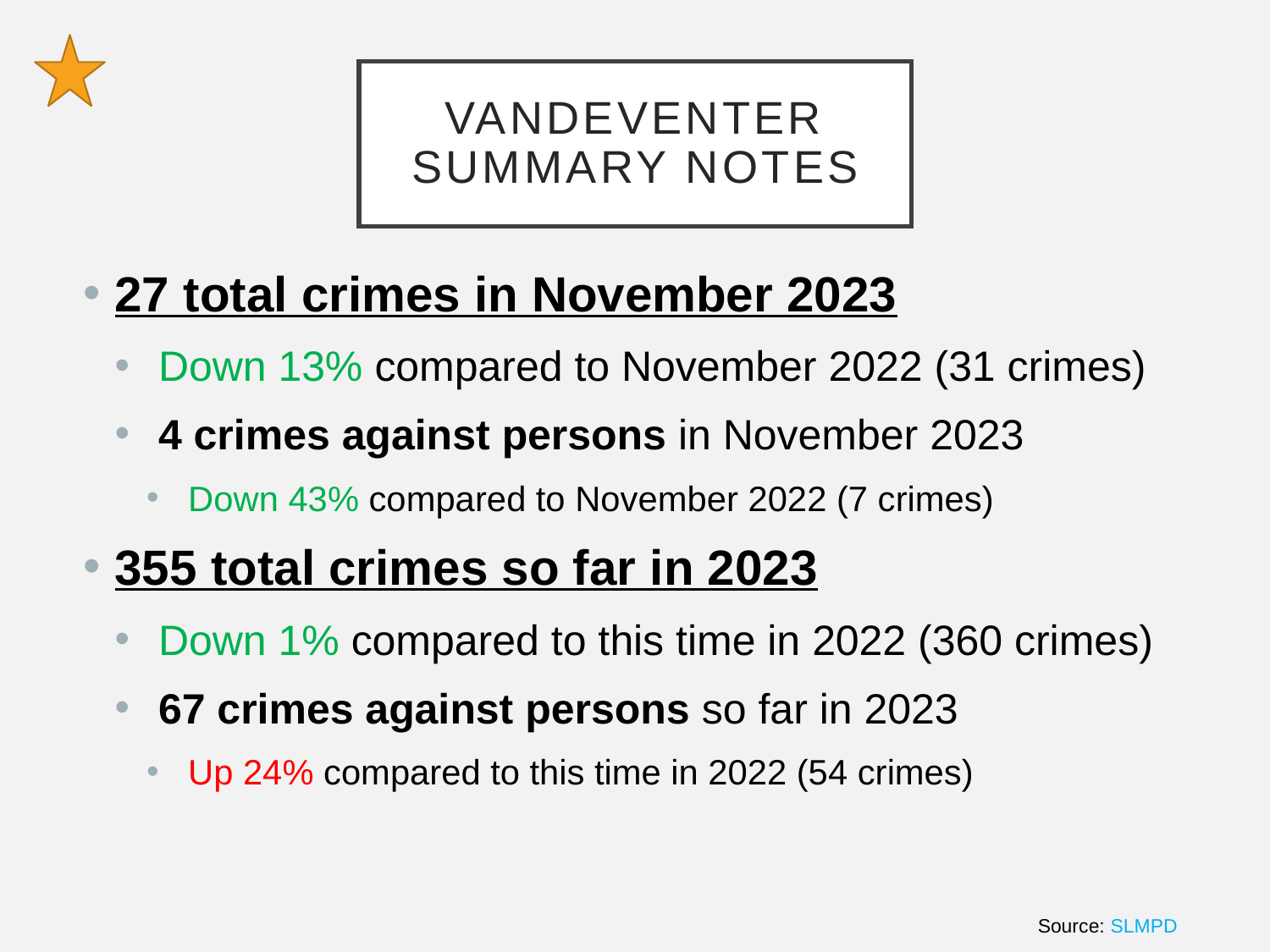

# Vandeventer Summary Notes
27 total crimes in November 2023
 Down 13% compared to November 2022 (31 crimes)
 4 crimes against persons in November 2023
 Down 43% compared to November 2022 (7 crimes)
355 total crimes so far in 2023
 Down 1% compared to this time in 2022 (360 crimes)
 67 crimes against persons so far in 2023
 Up 24% compared to this time in 2022 (54 crimes)
Source: SLMPD